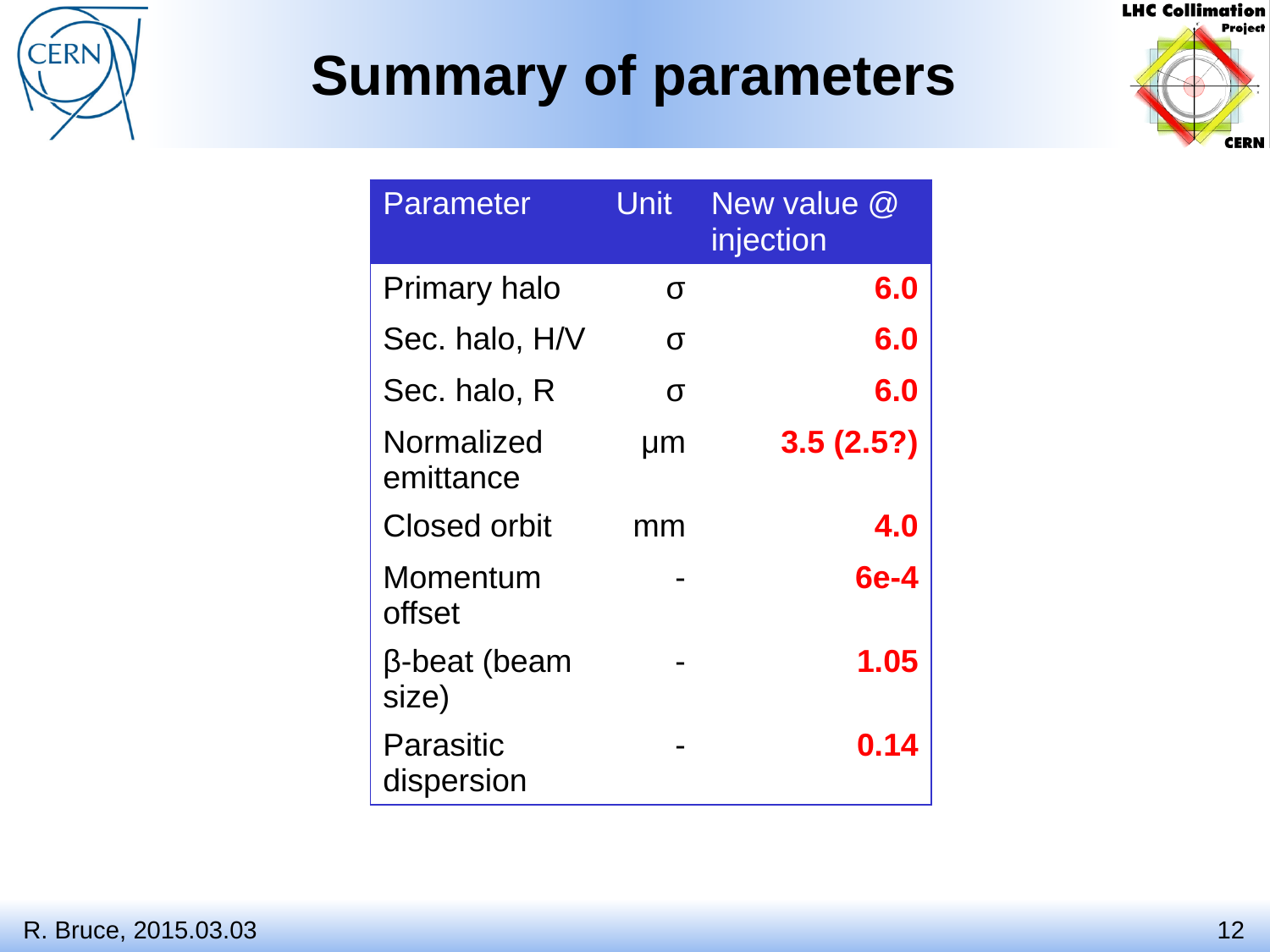

# Summary of parameters
| Parameter | Unit | New value @ injection |
| --- | --- | --- |
| Primary halo | σ | 6.0 |
| Sec. halo, H/V | σ | 6.0 |
| Sec. halo, R | σ | 6.0 |
| Normalized emittance | μm | 3.5 (2.5?) |
| Closed orbit | mm | 4.0 |
| Momentum offset | - | 6e-4 |
| β-beat (beam size) | - | 1.05 |
| Parasitic dispersion | - | 0.14 |
R. Bruce, 2015.03.03
12